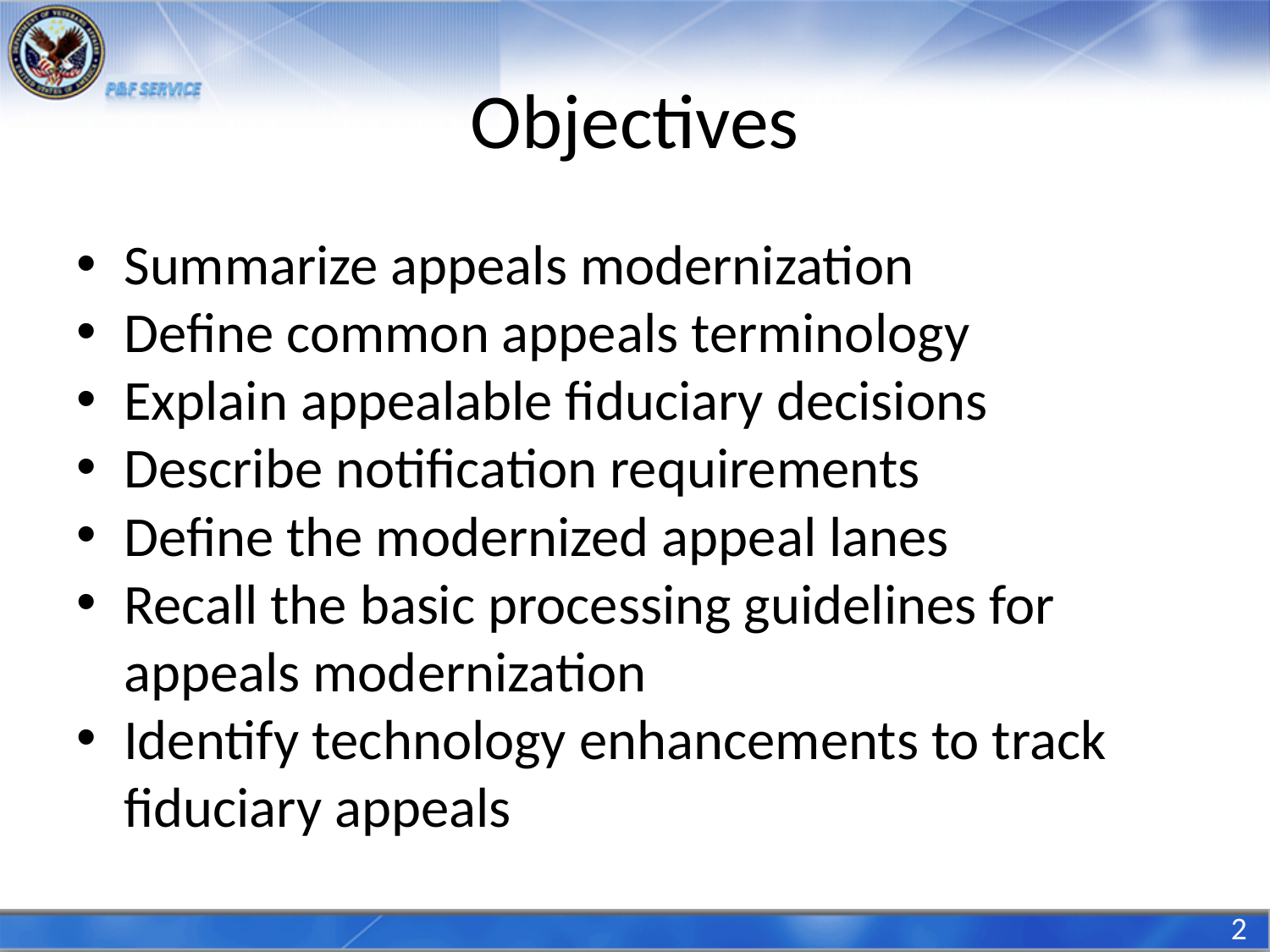

# Objectives
Summarize appeals modernization
Define common appeals terminology
Explain appealable fiduciary decisions
Describe notification requirements
Define the modernized appeal lanes
Recall the basic processing guidelines for appeals modernization
Identify technology enhancements to track fiduciary appeals

2